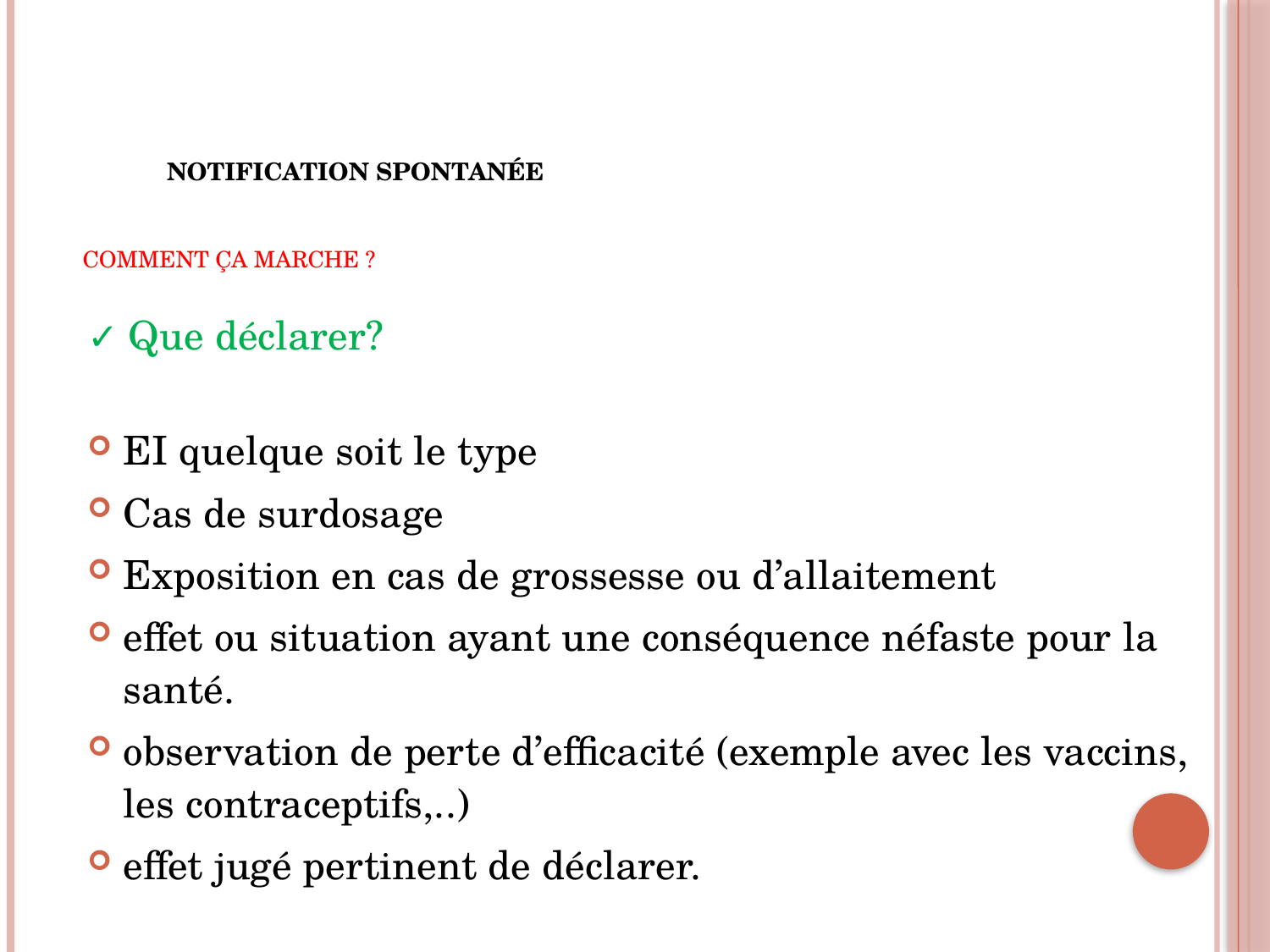

# Notification spontanée Comment ça marche ?

✓ Que déclarer?

EI quelque soit le type
Cas de surdosage
Exposition en cas de grossesse ou d’allaitement
effet ou situation ayant une conséquence néfaste pour la santé.
observation de perte d’efficacité (exemple avec les vaccins, les contraceptifs,..)
effet jugé pertinent de déclarer.